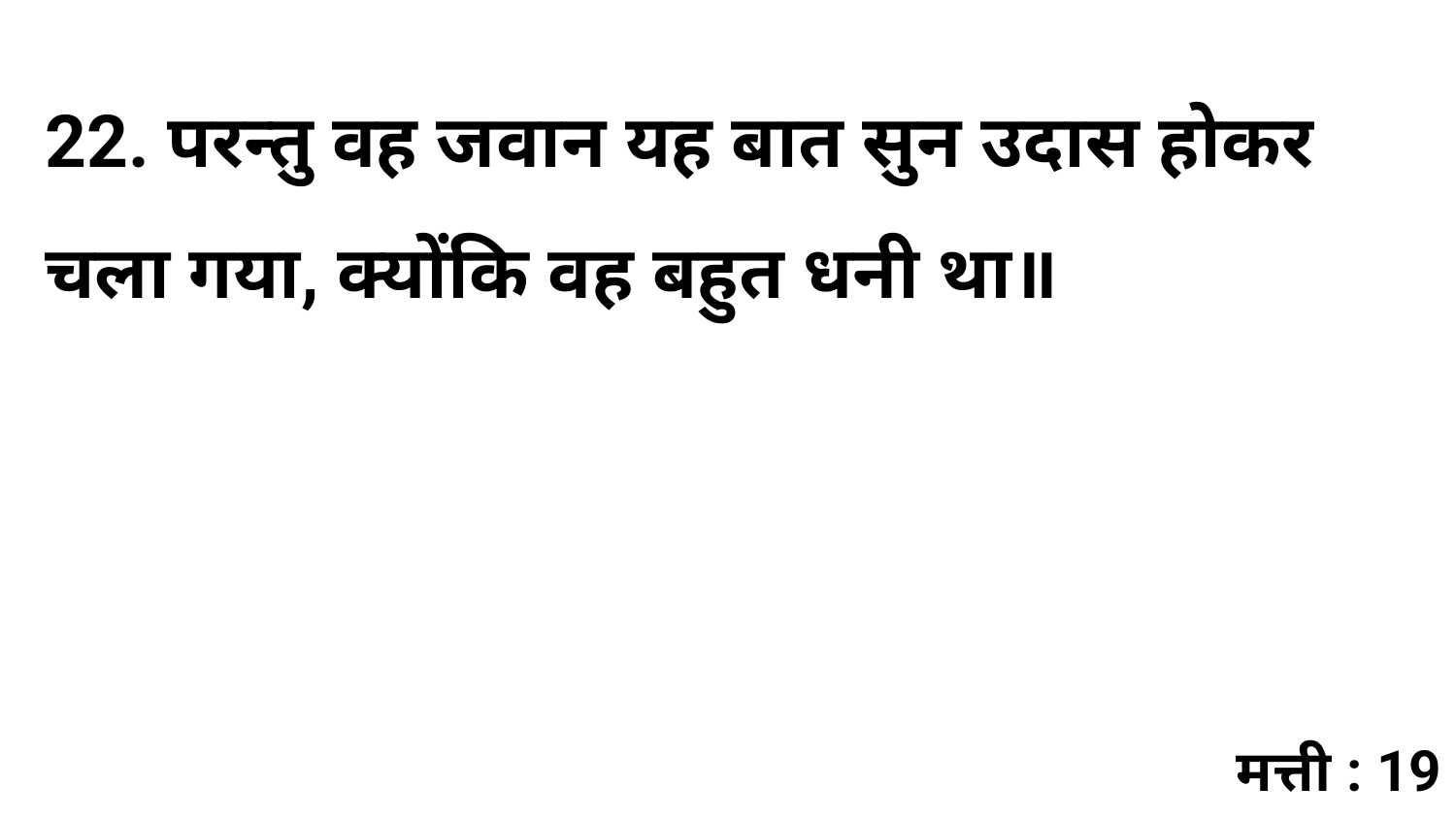

22. परन्तु वह जवान यह बात सुन उदास होकर चला गया, क्योंकि वह बहुत धनी था॥
मत्ती : 19